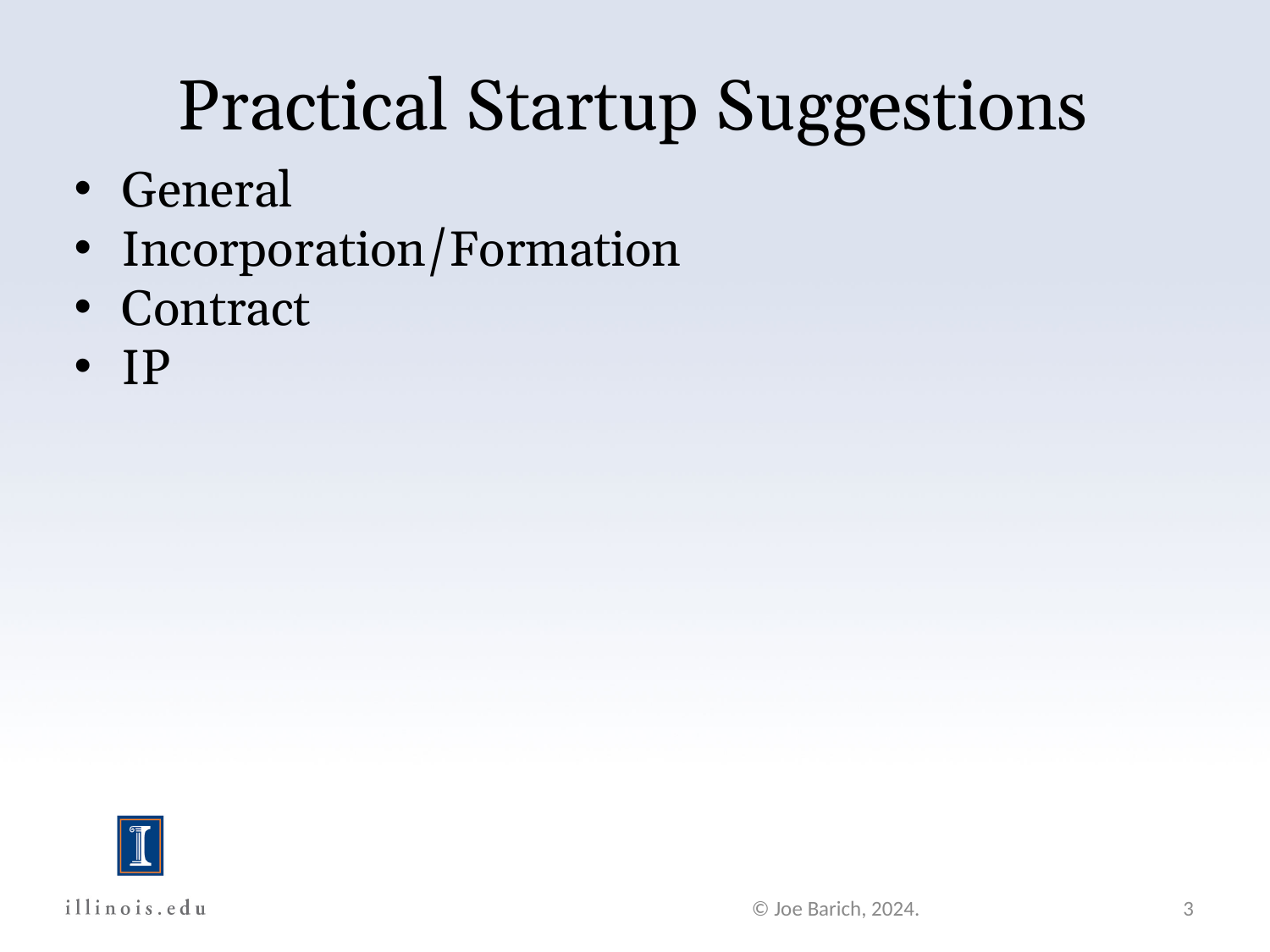

Practical Startup Suggestions
General
Incorporation/Formation
Contract
IP

© Joe Barich, 2024.
3